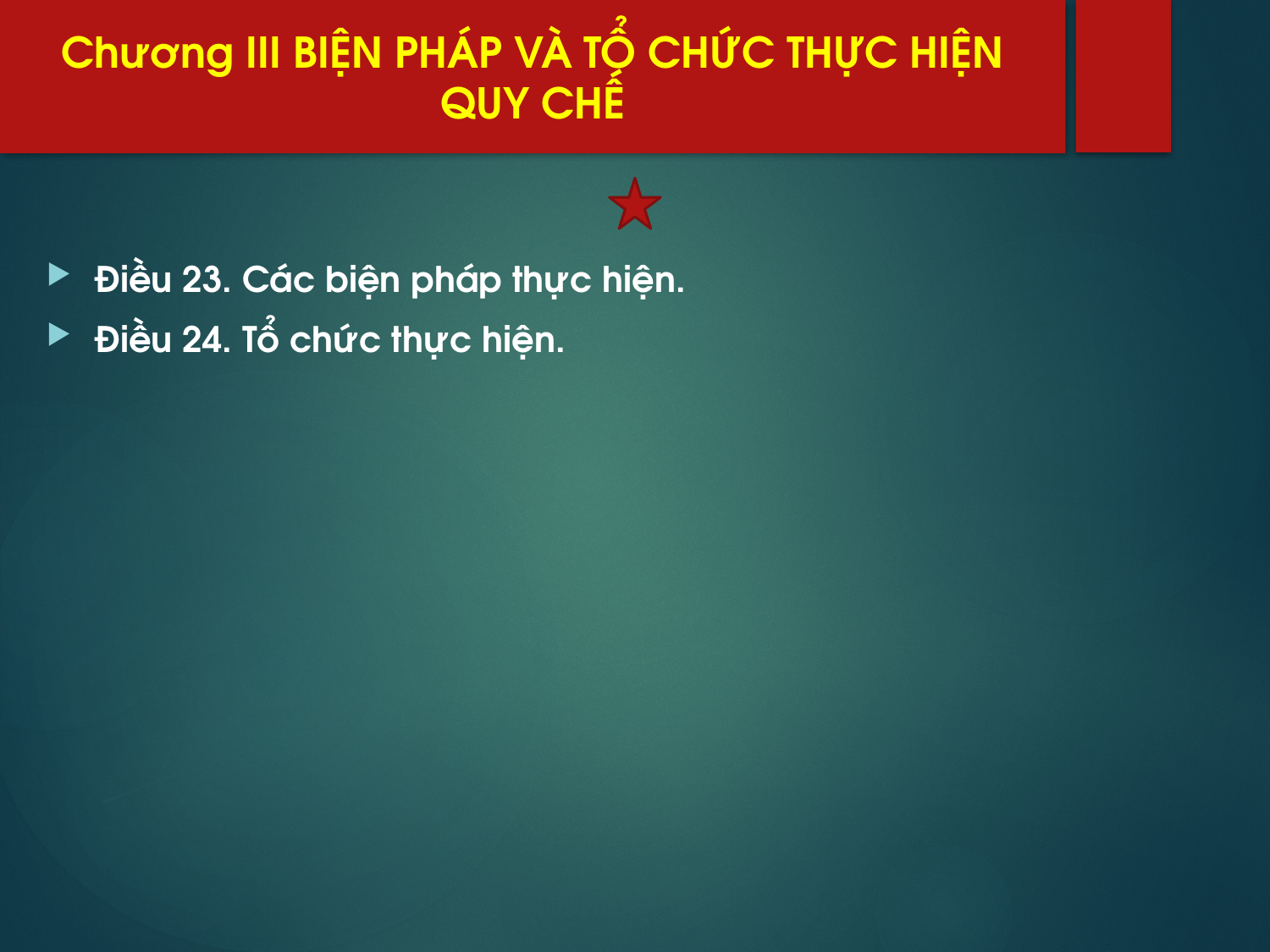

# Chương III BIỆN PHÁP VÀ TỔ CHỨC THỰC HIỆN QUY CHẾ

Điều 23. Các biện pháp thực hiện.
Điều 24. Tổ chức thực hiện.